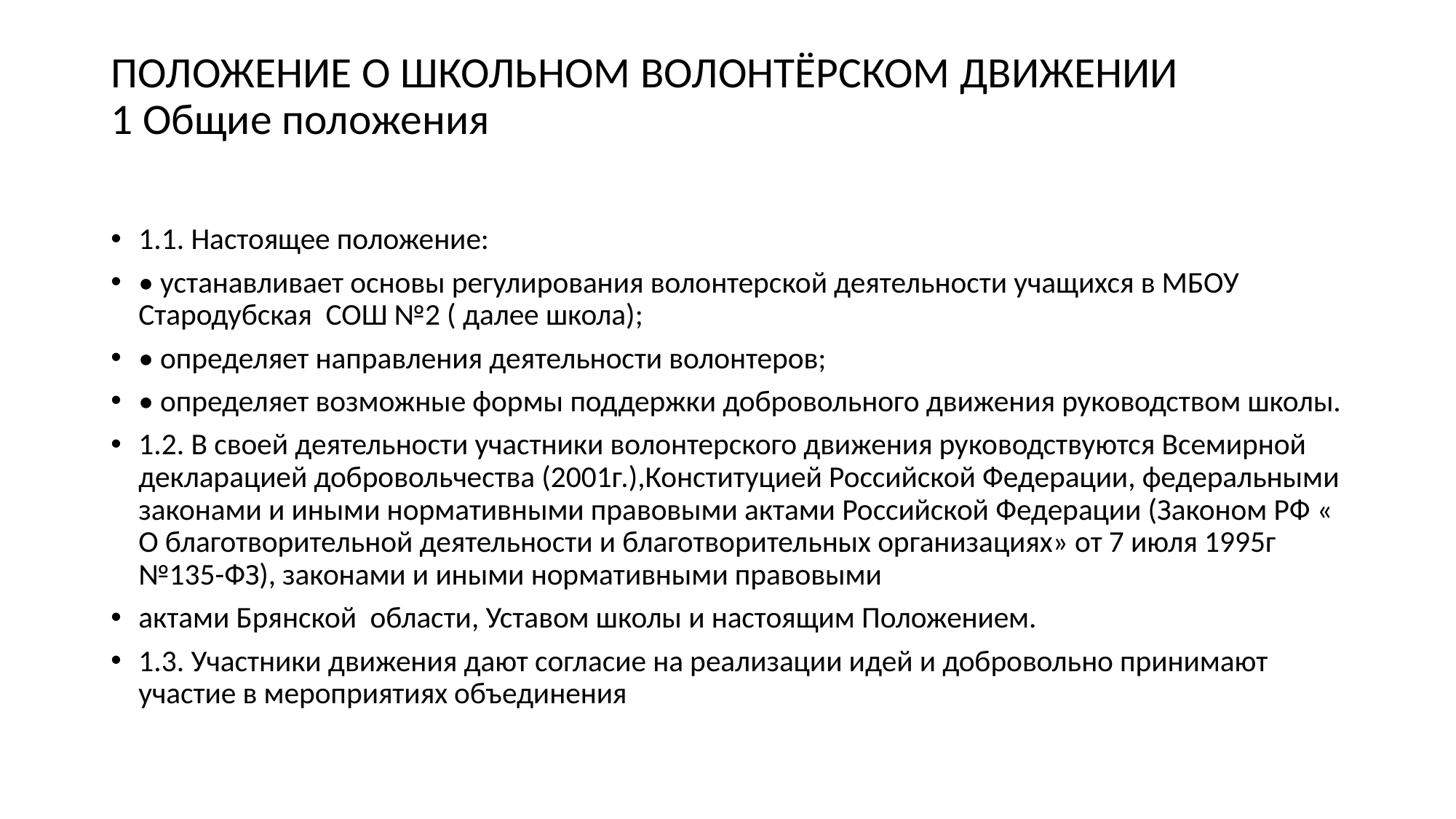

# ПОЛОЖЕНИЕ О ШКОЛЬНОМ ВОЛОНТЁРСКОМ ДВИЖЕНИИ 1 Общие положения
1.1. Настоящее положение:
• устанавливает основы регулирования волонтерской деятельности учащихся в МБОУ Стародубская  СОШ №2 ( далее школа);
• определяет направления деятельности волонтеров;
• определяет возможные формы поддержки добровольного движения руководством школы.
1.2. В своей деятельности участники волонтерского движения руководствуются Всемирной декларацией добровольчества (2001г.),Конституцией Российской Федерации, федеральными законами и иными нормативными правовыми актами Российской Федерации (Законом РФ « О благотворительной деятельности и благотворительных организациях» от 7 июля 1995г №135-ФЗ), законами и иными нормативными правовыми
актами Брянской  области, Уставом школы и настоящим Положением.
1.3. Участники движения дают согласие на реализации идей и добровольно принимают участие в мероприятиях объединения